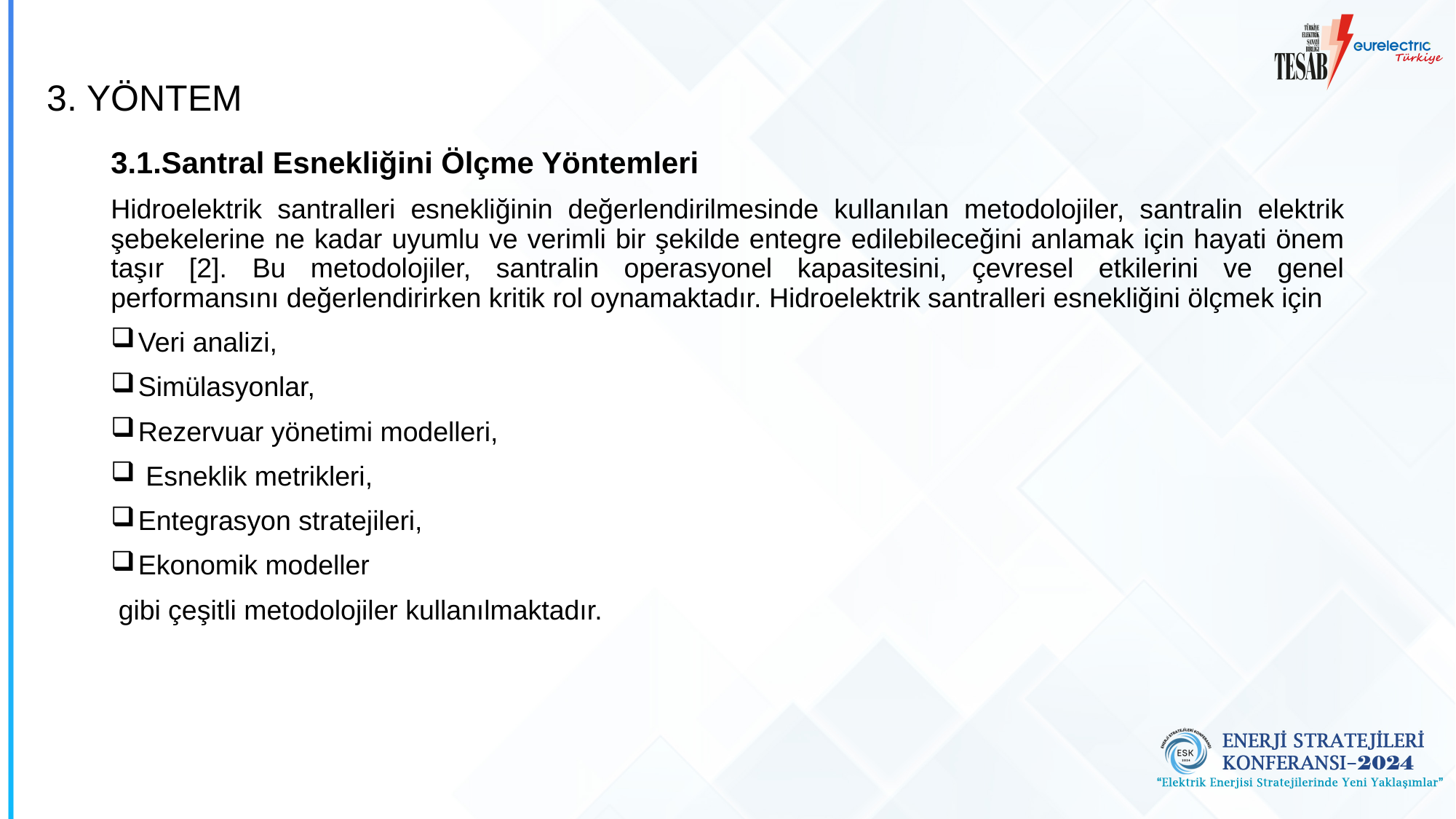

3. YÖNTEM
3.1.Santral Esnekliğini Ölçme Yöntemleri
Hidroelektrik santralleri esnekliğinin değerlendirilmesinde kullanılan metodolojiler, santralin elektrik şebekelerine ne kadar uyumlu ve verimli bir şekilde entegre edilebileceğini anlamak için hayati önem taşır [2]. Bu metodolojiler, santralin operasyonel kapasitesini, çevresel etkilerini ve genel performansını değerlendirirken kritik rol oynamaktadır. Hidroelektrik santralleri esnekliğini ölçmek için
Veri analizi,
Simülasyonlar,
Rezervuar yönetimi modelleri,
 Esneklik metrikleri,
Entegrasyon stratejileri,
Ekonomik modeller
 gibi çeşitli metodolojiler kullanılmaktadır.